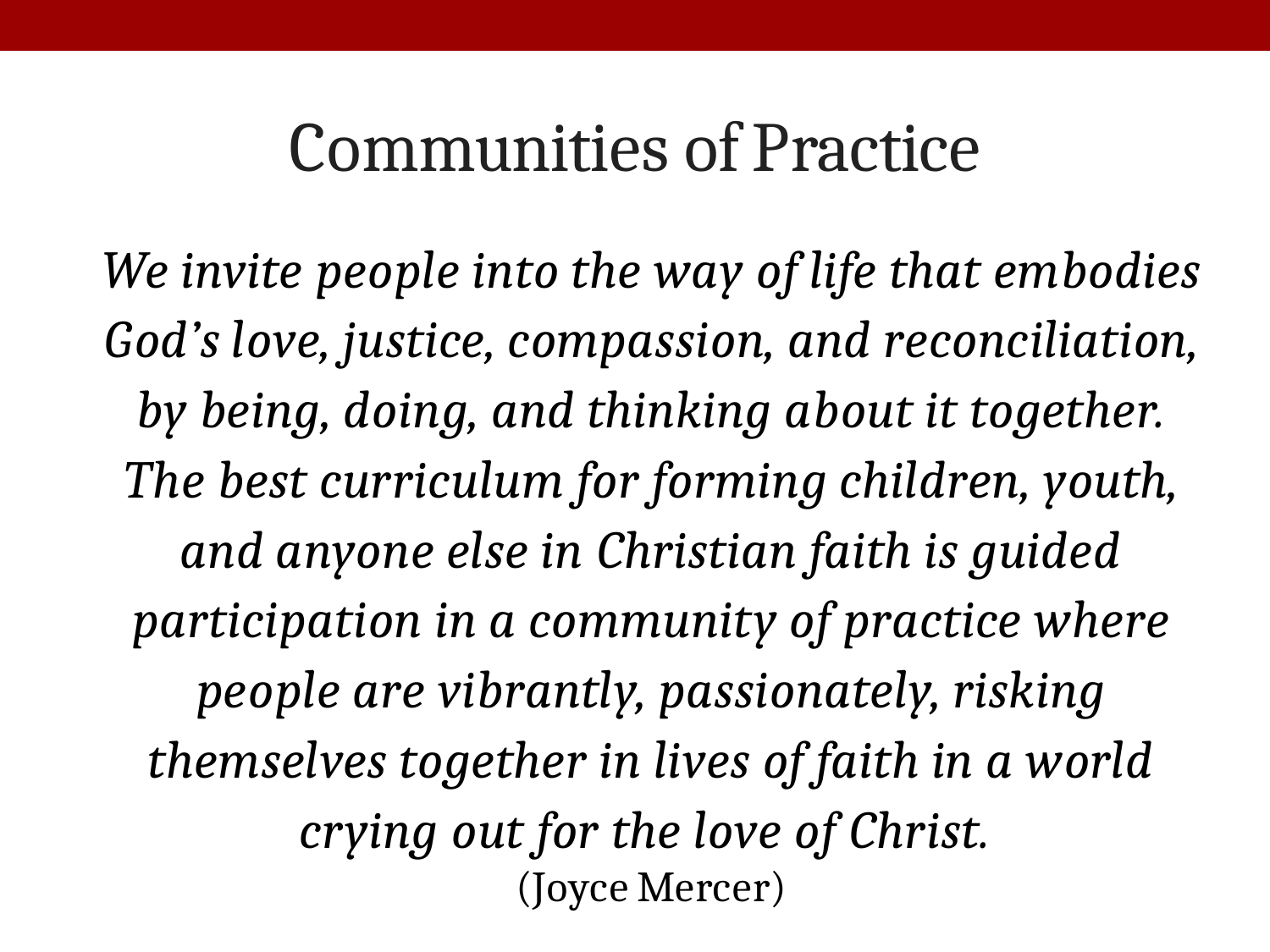

# Communities of Practice
We invite people into the way of life that embodies God’s love, justice, compassion, and reconciliation, by being, doing, and thinking about it together. The best curriculum for forming children, youth, and anyone else in Christian faith is guided participation in a community of practice where people are vibrantly, passionately, risking themselves together in lives of faith in a world crying out for the love of Christ.
(Joyce Mercer)